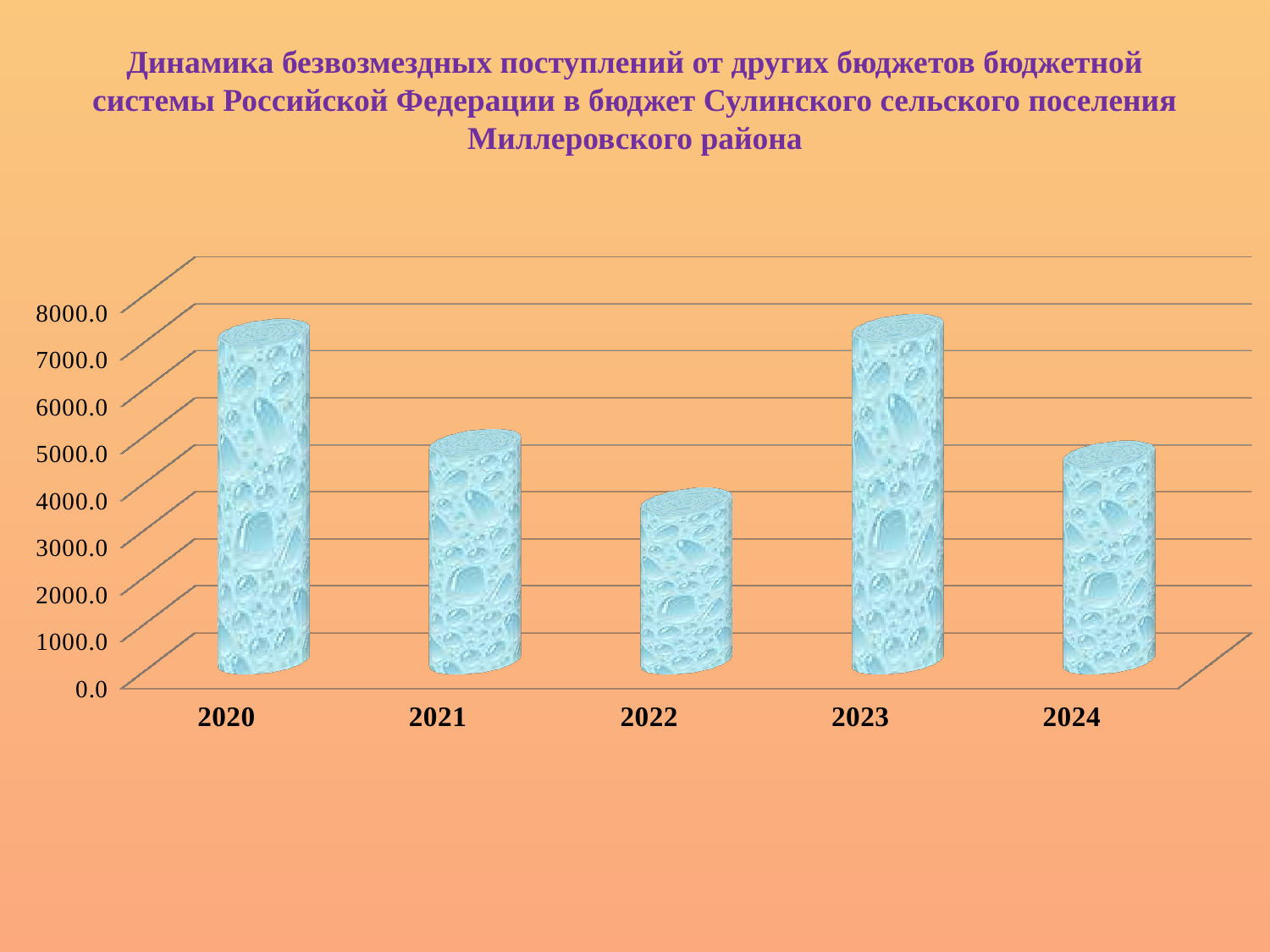

# Динамика безвозмездных поступлений от других бюджетов бюджетной системы Российской Федерации в бюджет Сулинского сельского поселения Миллеровского района

[unsupported chart]